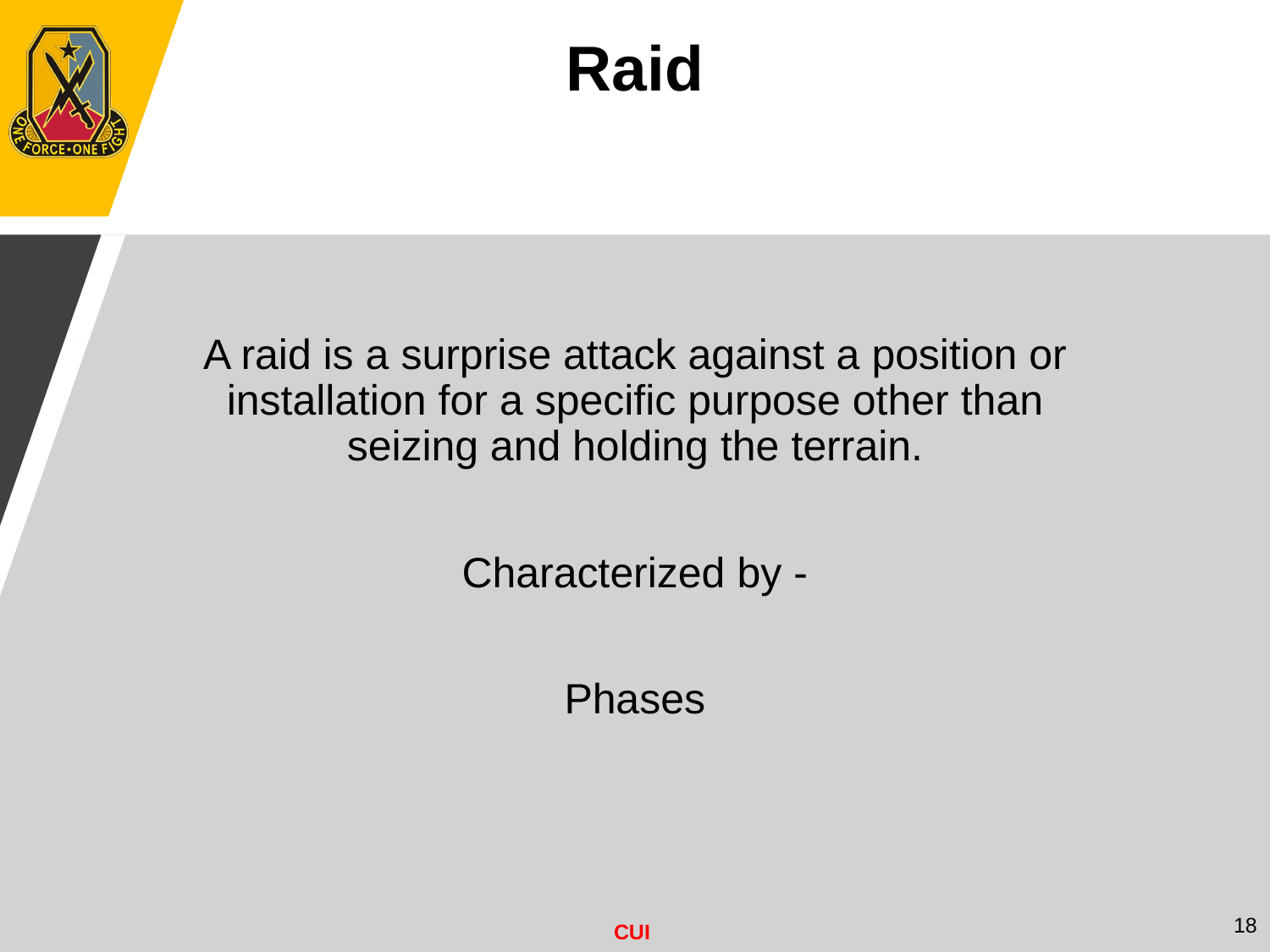

Raid
A raid is a surprise attack against a position or installation for a specific purpose other than seizing and holding the terrain.

Characterized by -

Phases
18